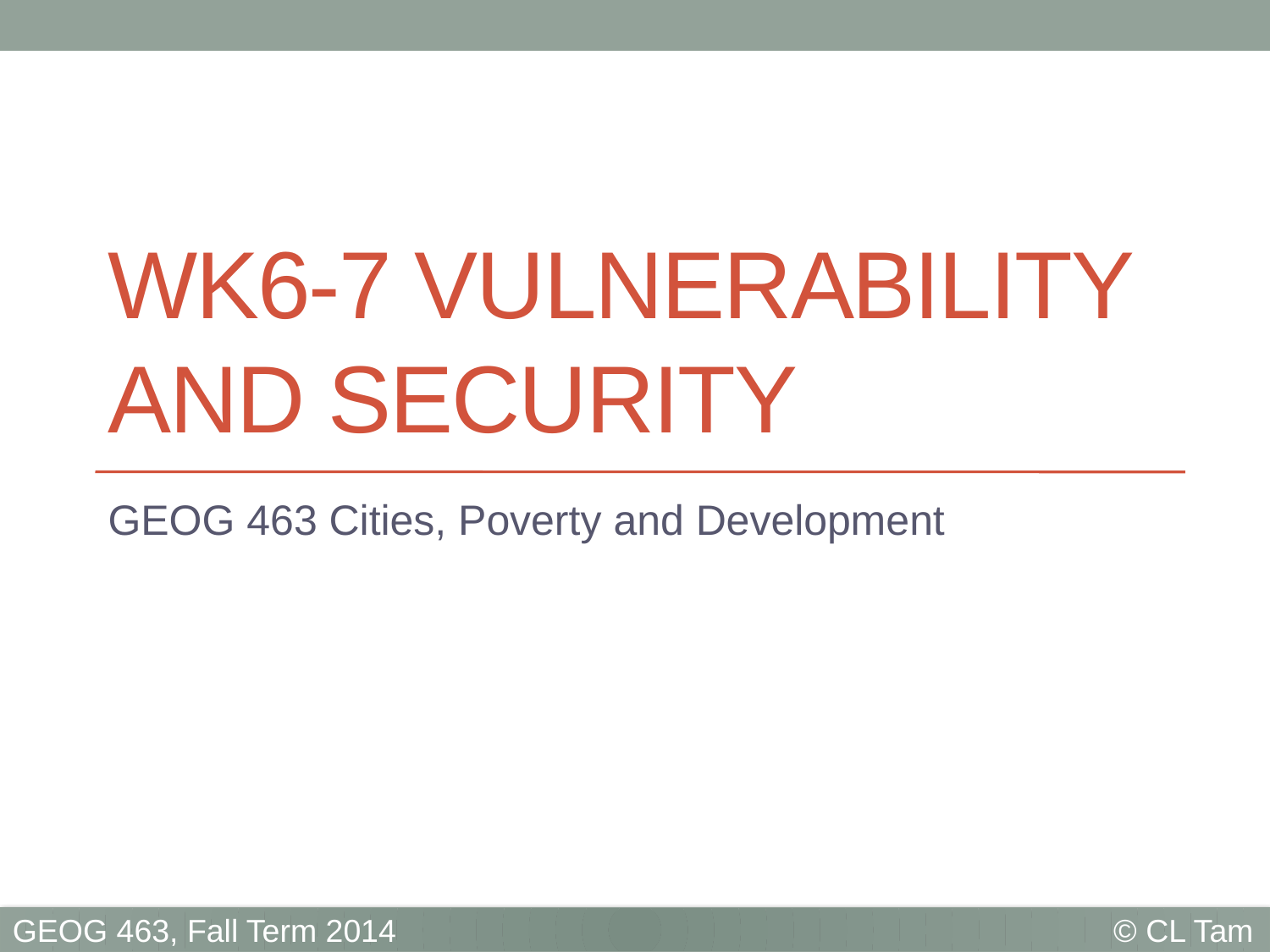

# Wk6-7 Vulnerability and security
GEOG 463 Cities, Poverty and Development